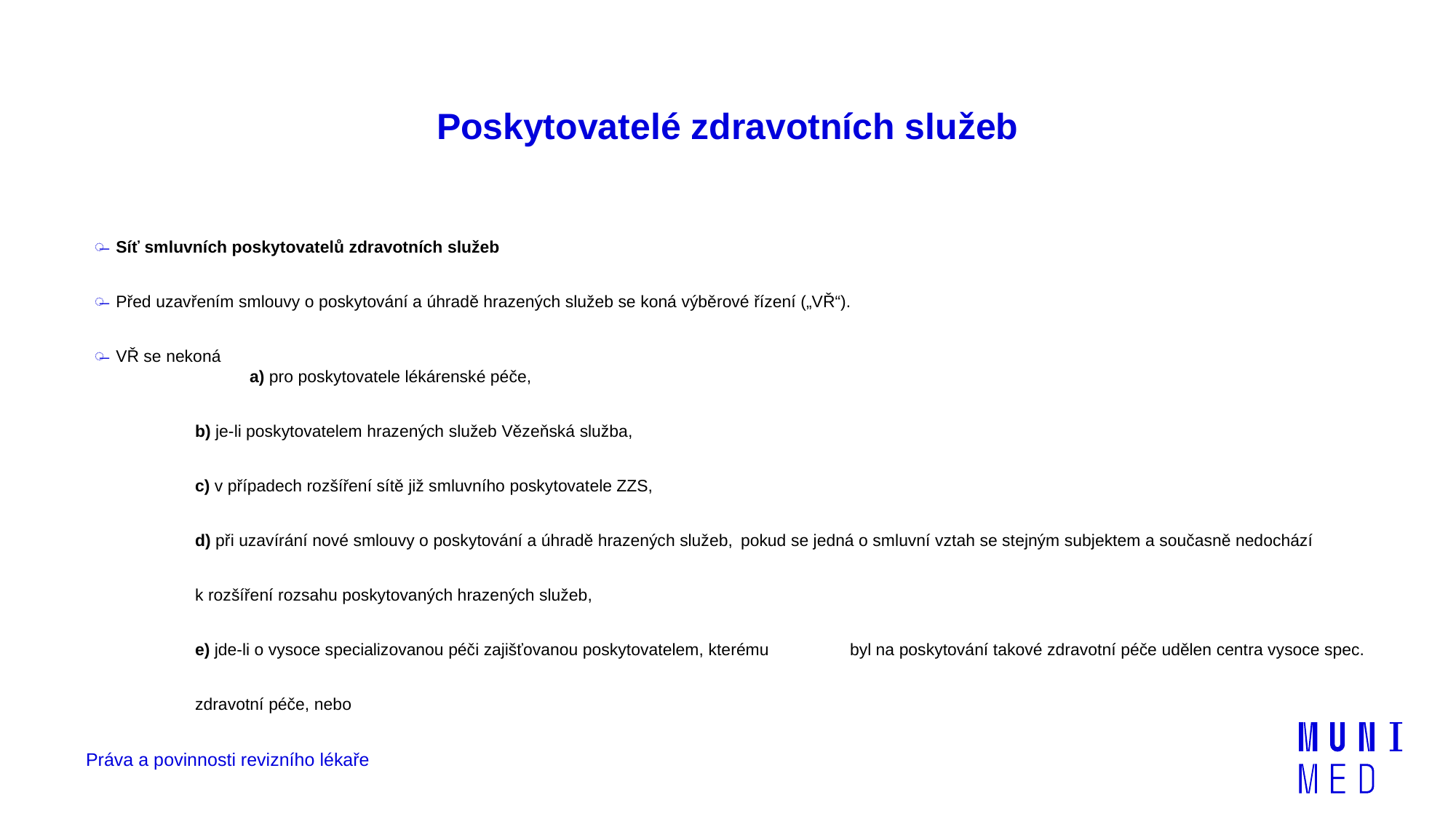

# Poskytovatelé zdravotních služeb
Síť smluvních poskytovatelů zdravotních služeb
Před uzavřením smlouvy o poskytování a úhradě hrazených služeb se koná výběrové řízení („VŘ“).
VŘ se nekoná
	a) pro poskytovatele lékárenské péče,
	b) je-li poskytovatelem hrazených služeb Vězeňská služba,
	c) v případech rozšíření sítě již smluvního poskytovatele ZZS,
	d) při uzavírání nové smlouvy o poskytování a úhradě hrazených služeb, 	pokud se jedná o smluvní vztah se stejným subjektem a současně nedochází 	k rozšíření rozsahu poskytovaných hrazených služeb,
	e) jde-li o vysoce specializovanou péči zajišťovanou poskytovatelem, kterému 	byl na poskytování takové zdravotní péče udělen centra vysoce spec. 	zdravotní péče, nebo

Práva a povinnosti revizního lékaře